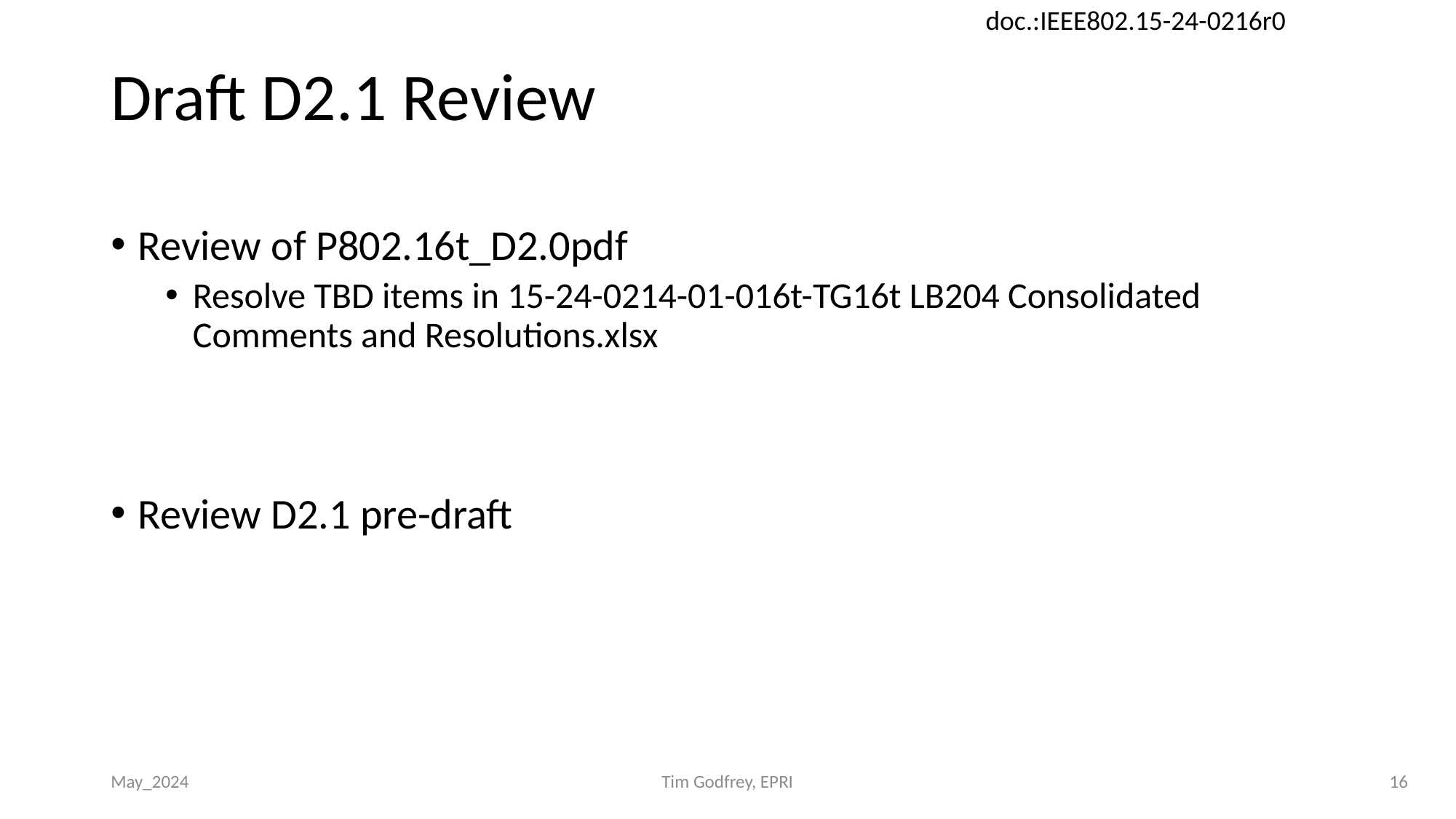

# Draft D2.1 Review
Review of P802.16t_D2.0pdf
Resolve TBD items in 15-24-0214-01-016t-TG16t LB204 Consolidated Comments and Resolutions.xlsx

Review D2.1 pre-draft

May_2024
Tim Godfrey, EPRI
16